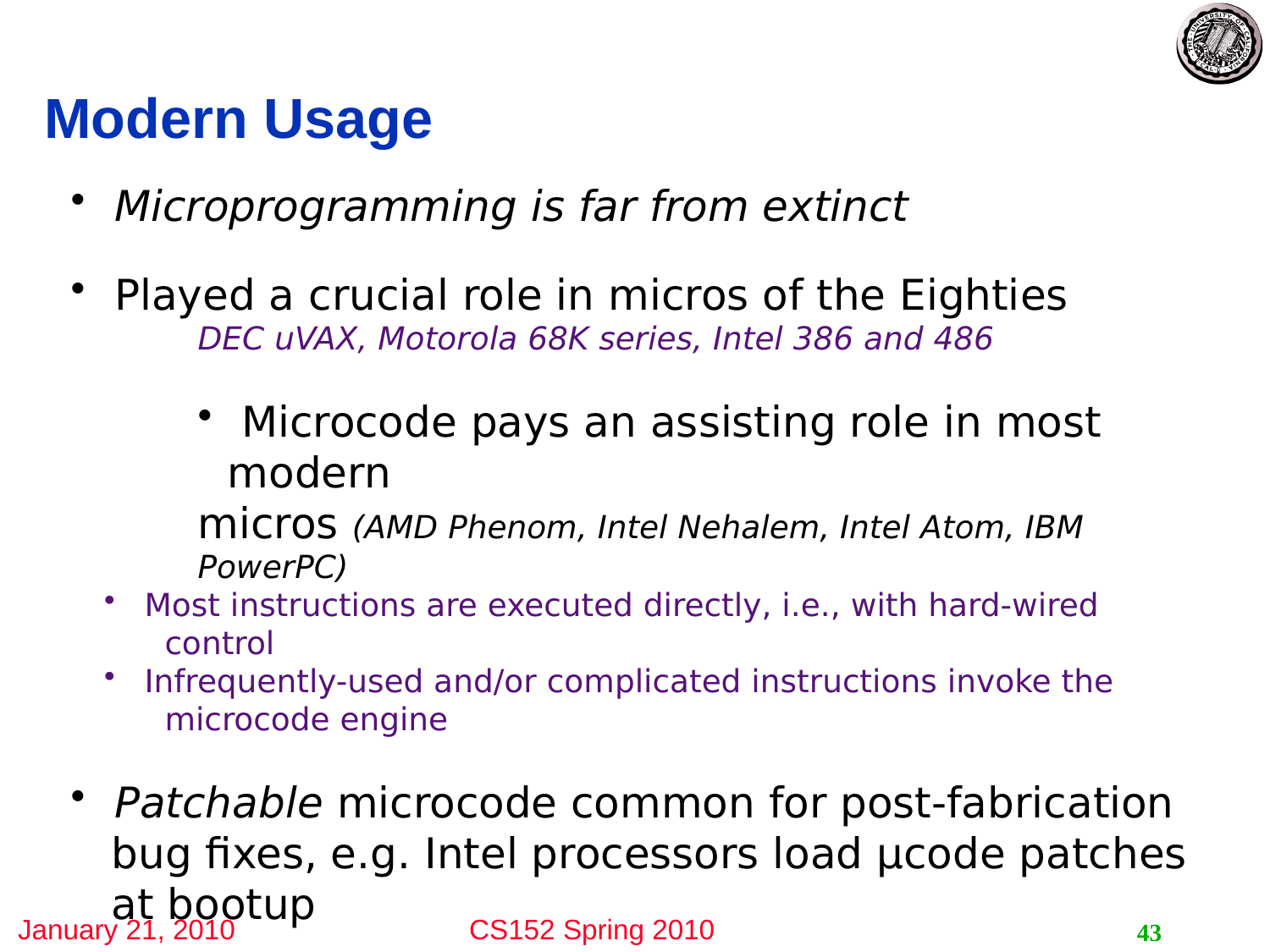

# Modern Usage
 Microprogramming is far from extinct

 Played a crucial role in micros of the Eighties
DEC uVAX, Motorola 68K series, Intel 386 and 486

 Microcode pays an assisting role in most modern
micros (AMD Phenom, Intel Nehalem, Intel Atom, IBM PowerPC)
 Most instructions are executed directly, i.e., with hard-wired
   control
 Infrequently-used and/or complicated instructions invoke the
   microcode engine

 Patchable microcode common for post-fabrication
   bug fixes, e.g. Intel processors load µcode patches
   at bootup
43